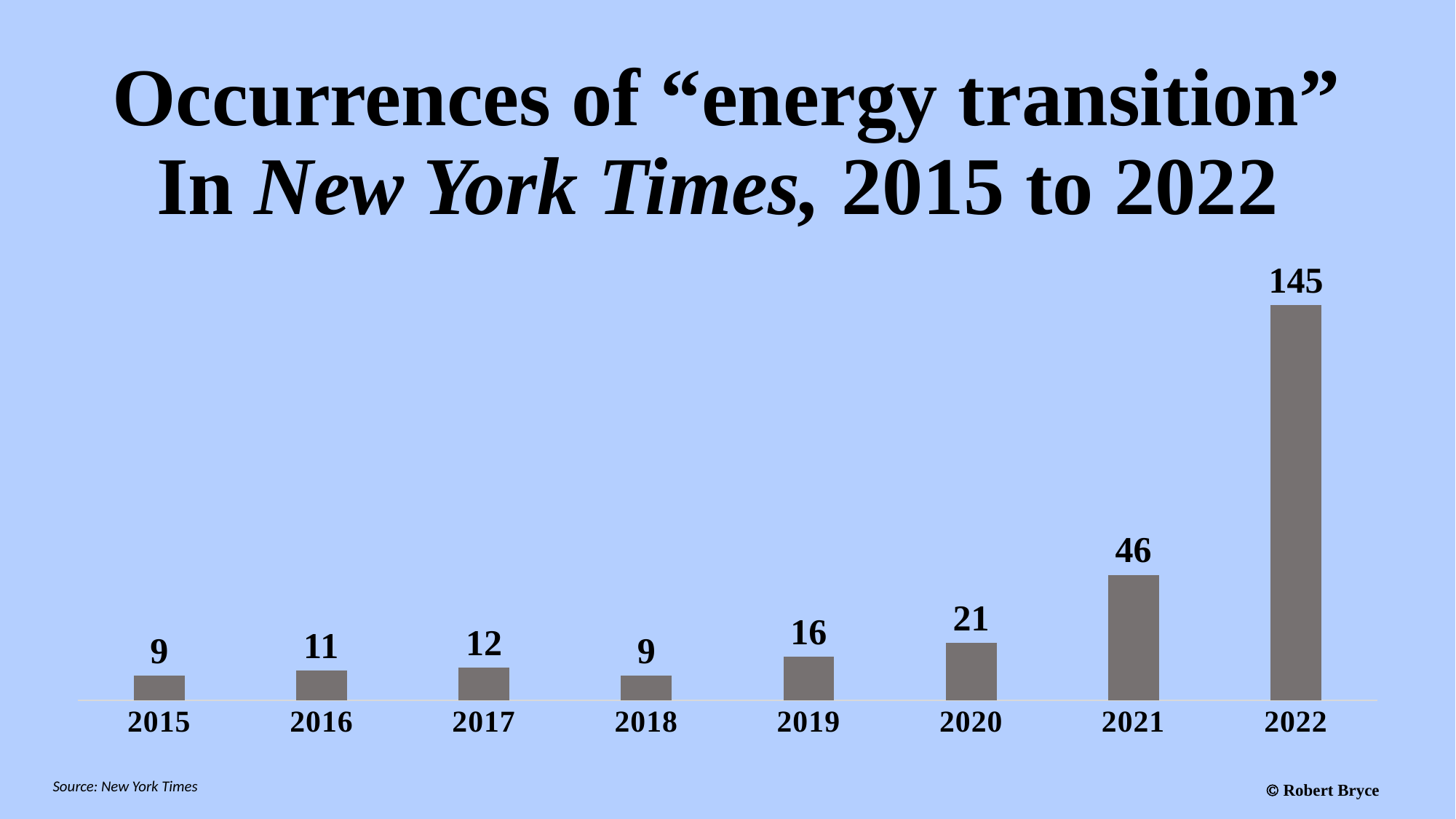

# Occurrences of “energy transition” In New York Times, 2015 to 2022

### Chart

| Category |  |
|---|---|
| 2015 | 9.0 |
| 2016 | 11.0 |
| 2017 | 12.0 |
| 2018 | 9.0 |
| 2019 | 16.0 |
| 2020 | 21.0 |
| 2021 | 46.0 |
| 2022 | 145.0 |
Source: New York Times
© Robert Bryce